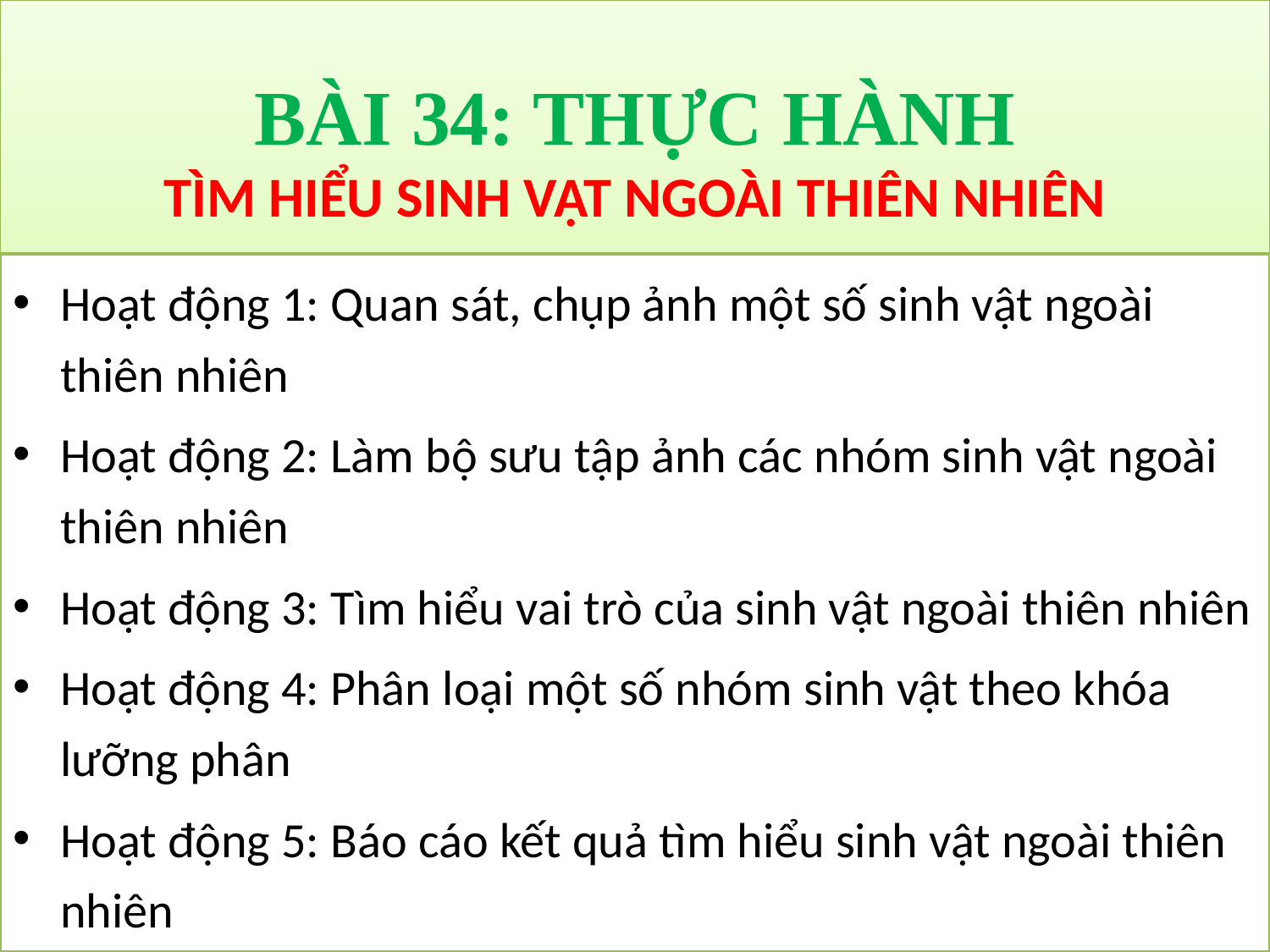

BÀI 34: THỰC HÀNH
TÌM HIỂU SINH VẬT NGOÀI THIÊN NHIÊN
Hoạt động 1: Quan sát, chụp ảnh một số sinh vật ngoài thiên nhiên
Hoạt động 2: Làm bộ sưu tập ảnh các nhóm sinh vật ngoài thiên nhiên
Hoạt động 3: Tìm hiểu vai trò của sinh vật ngoài thiên nhiên
Hoạt động 4: Phân loại một số nhóm sinh vật theo khóa lưỡng phân
Hoạt động 5: Báo cáo kết quả tìm hiểu sinh vật ngoài thiên nhiên